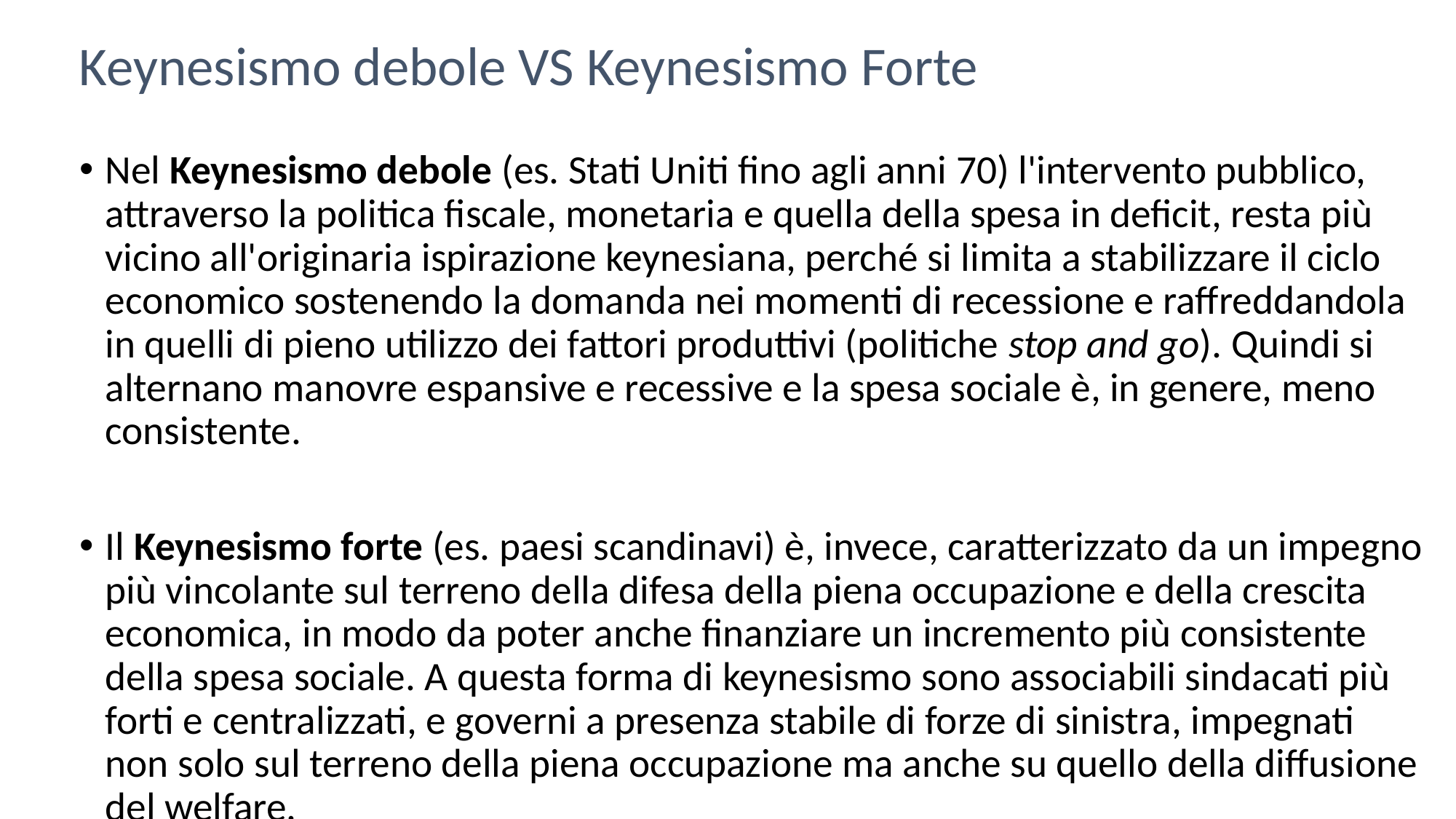

Keynesismo debole VS Keynesismo Forte
Nel Keynesismo debole (es. Stati Uniti fino agli anni 70) l'intervento pubblico, attraverso la politica fiscale, monetaria e quella della spesa in deficit, resta più vicino all'originaria ispirazione keynesiana, perché si limita a stabilizzare il ciclo economico sostenendo la domanda nei momenti di recessione e raffreddandola in quelli di pieno utilizzo dei fattori produttivi (politiche stop and go). Quindi si alternano manovre espansive e recessive e la spesa sociale è, in genere, meno consistente.

Il Keynesismo forte (es. paesi scandinavi) è, invece, caratterizzato da un impegno più vincolante sul terreno della difesa della piena occupazione e della crescita economica, in modo da poter anche finanziare un incremento più consistente della spesa sociale. A questa forma di keynesismo sono associabili sindacati più forti e centralizzati, e governi a presenza stabile di forze di sinistra, impegnati non solo sul terreno della piena occupazione ma anche su quello della diffusione del welfare.